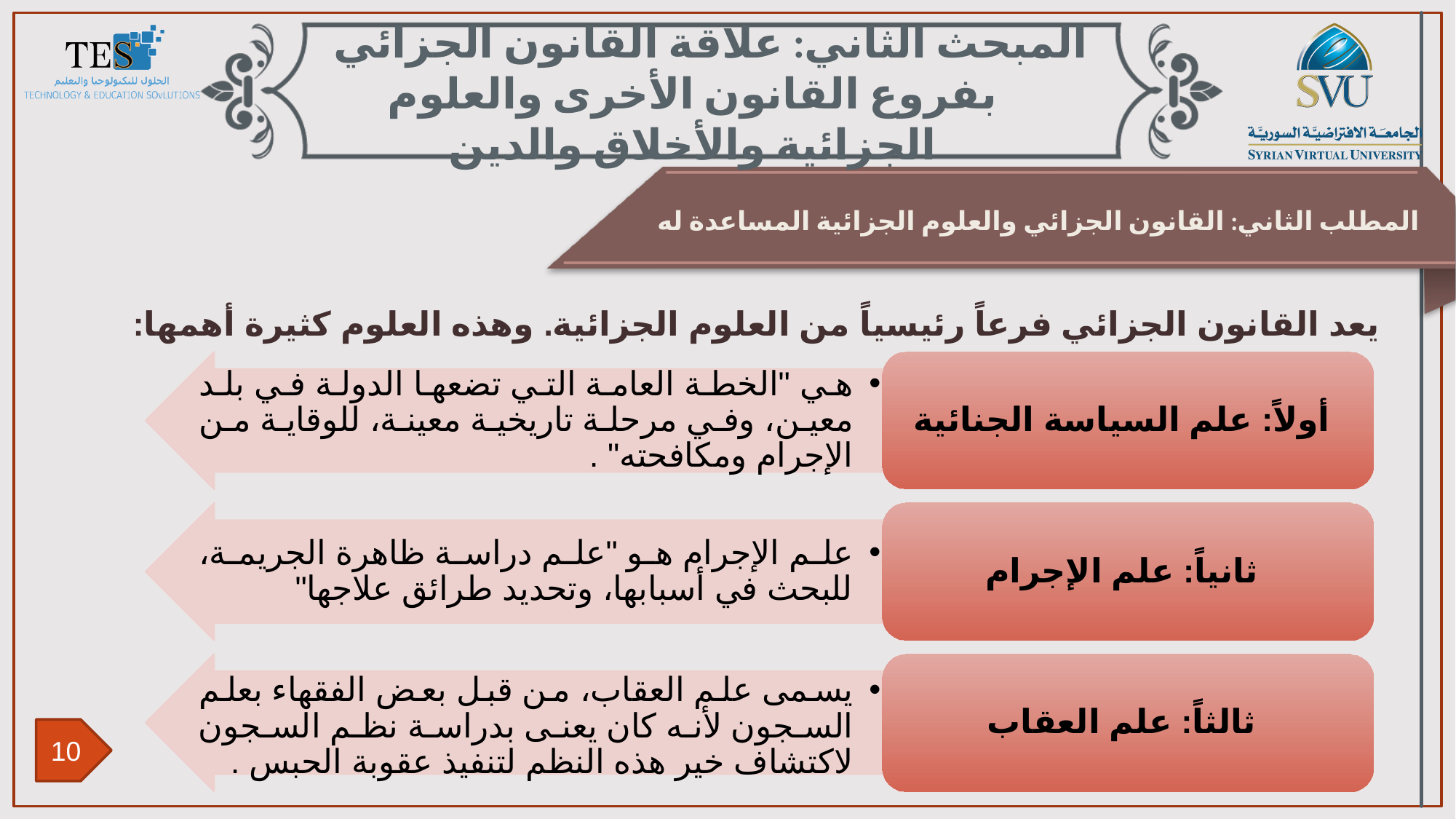

المبحث الثاني: علاقة القانون الجزائي بفروع القانون الأخرى والعلوم الجزائية والأخلاق والدين
المطلب الثاني: القانون الجزائي والعلوم الجزائية المساعدة له
يعد القانون الجزائي فرعاً رئيسياً من العلوم الجزائية. وهذه العلوم كثيرة أهمها:

هي "الخطة العامة التي تضعها الدولة في بلد معين، وفي مرحلة تاريخية معينة، للوقاية من الإجرام ومكافحته" .
أولاً: علم السياسة الجنائية
علم الإجرام هو "علم دراسة ظاهرة الجريمة، للبحث في أسبابها، وتحديد طرائق علاجها"
ثانياً: علم الإجرام
يسمى علم العقاب، من قبل بعض الفقهاء بعلم السجون لأنه كان يعنى بدراسة نظم السجون لاكتشاف خير هذه النظم لتنفيذ عقوبة الحبس .
ثالثاً: علم العقاب